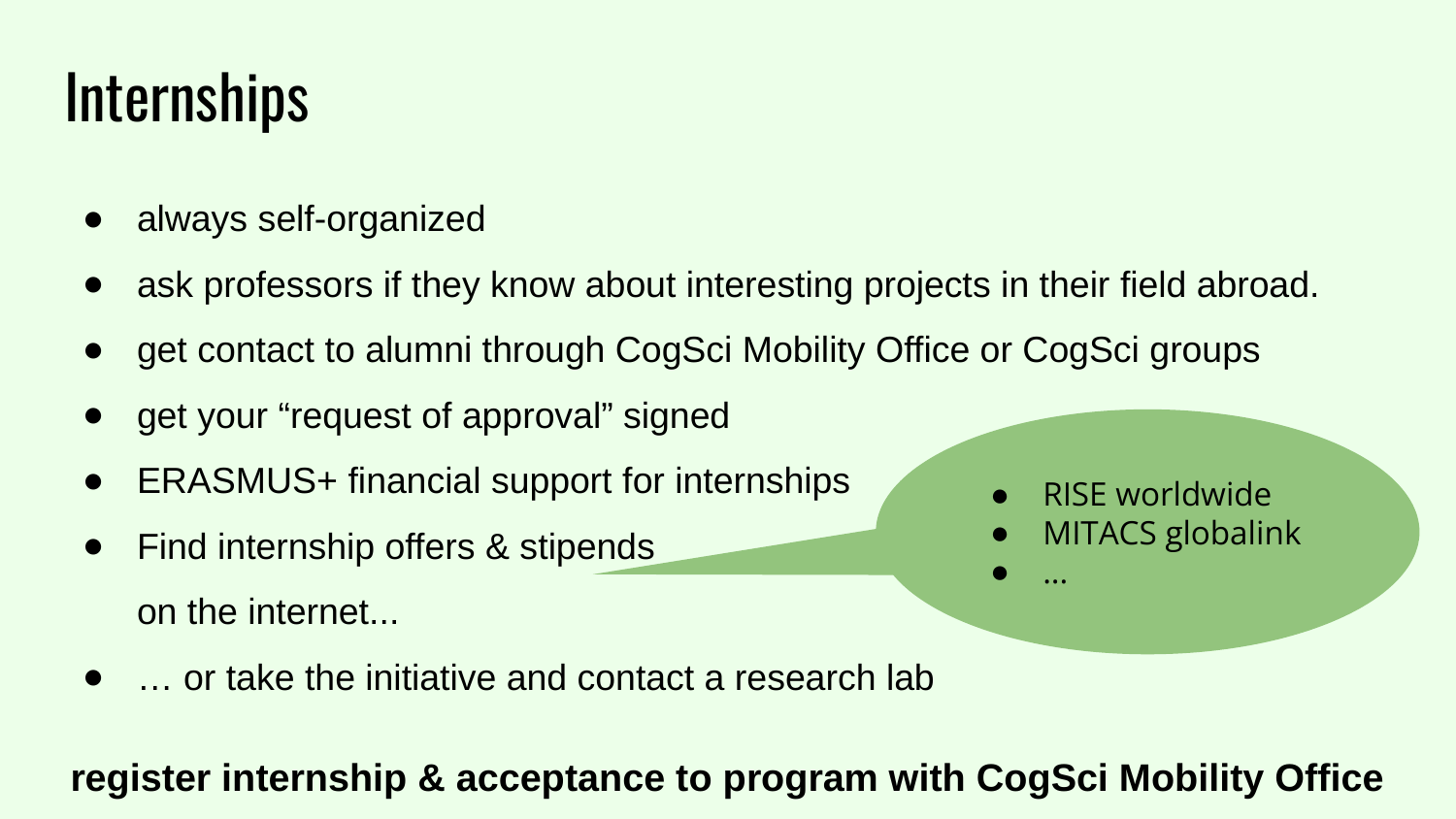

# Internships
always self-organized
ask professors if they know about interesting projects in their field abroad.
get contact to alumni through CogSci Mobility Office or CogSci groups
get your “request of approval” signed
ERASMUS+ financial support for internships
Find internship offers & stipends
on the internet...
… or take the initiative and contact a research lab
register internship & acceptance to program with CogSci Mobility Office
RISE worldwide
MITACS globalink
...